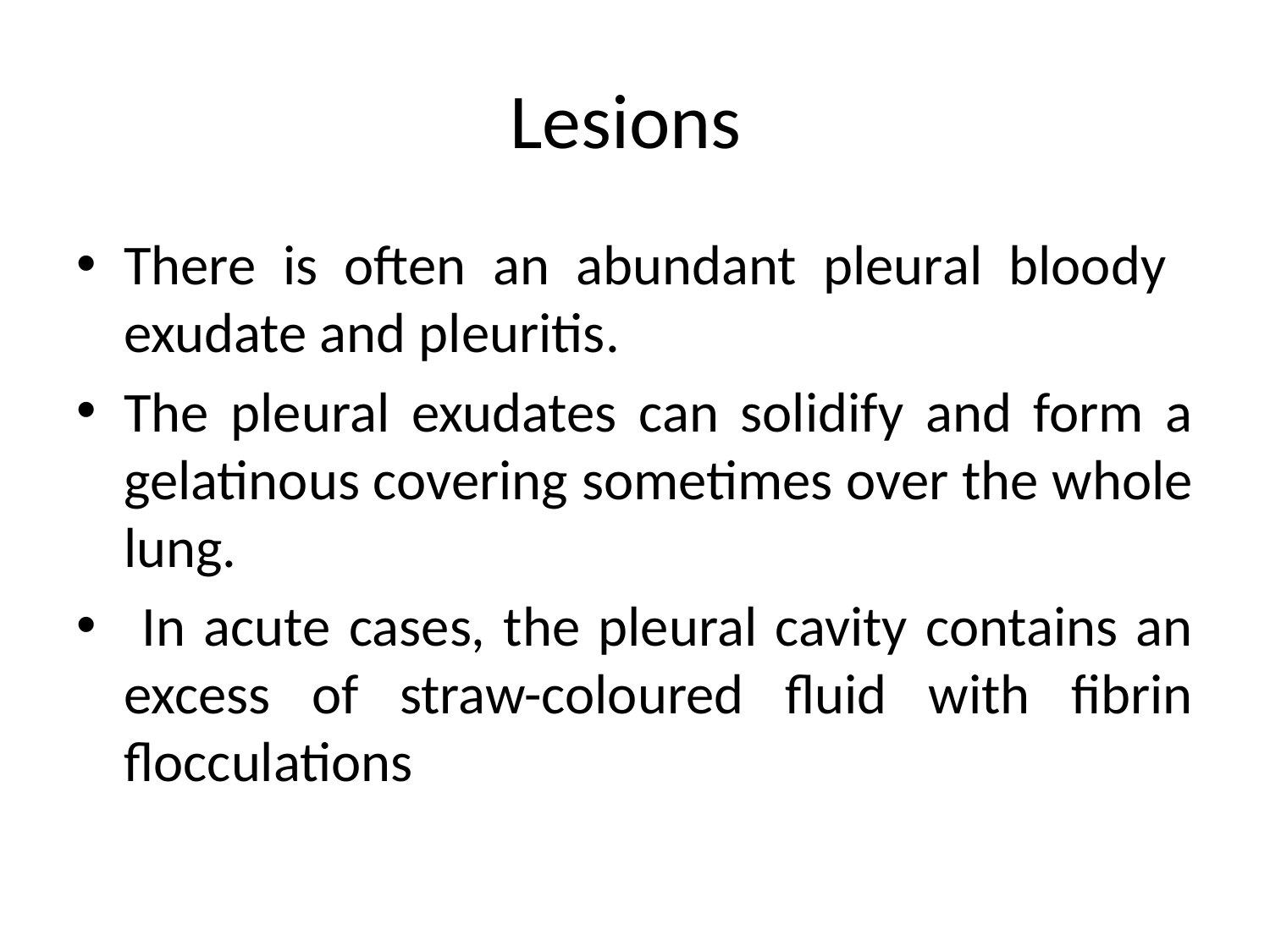

# Lesions
There is often an abundant pleural bloody  exudate and pleuritis.
The pleural exudates can solidify and form a gelatinous covering sometimes over the whole lung.
 In acute cases, the pleural cavity contains an excess of straw-coloured fluid with fibrin flocculations